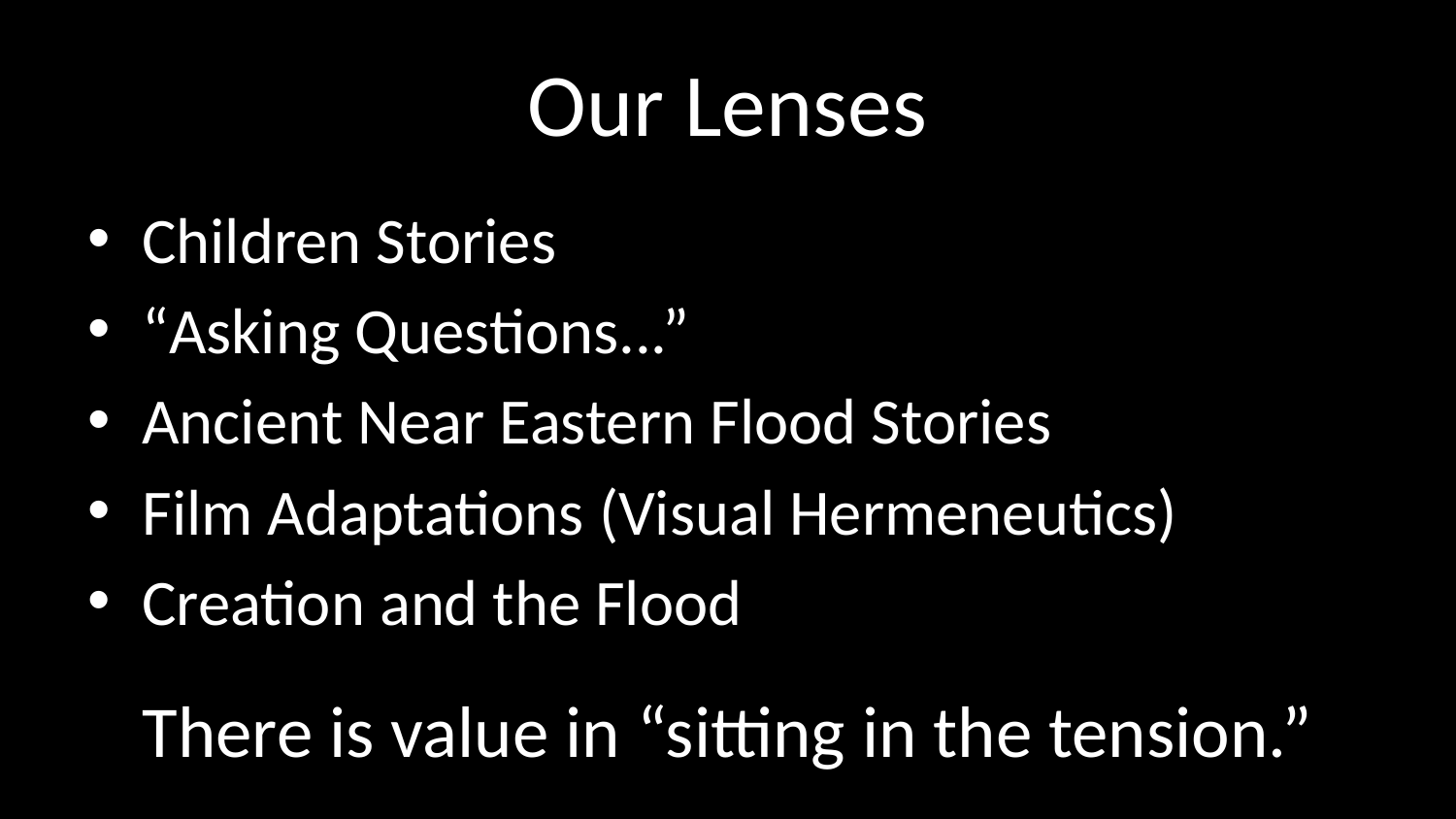

# Our Lenses
Children Stories
“Asking Questions...”
Ancient Near Eastern Flood Stories
Film Adaptations (Visual Hermeneutics)
Creation and the Flood
There is value in “sitting in the tension.”